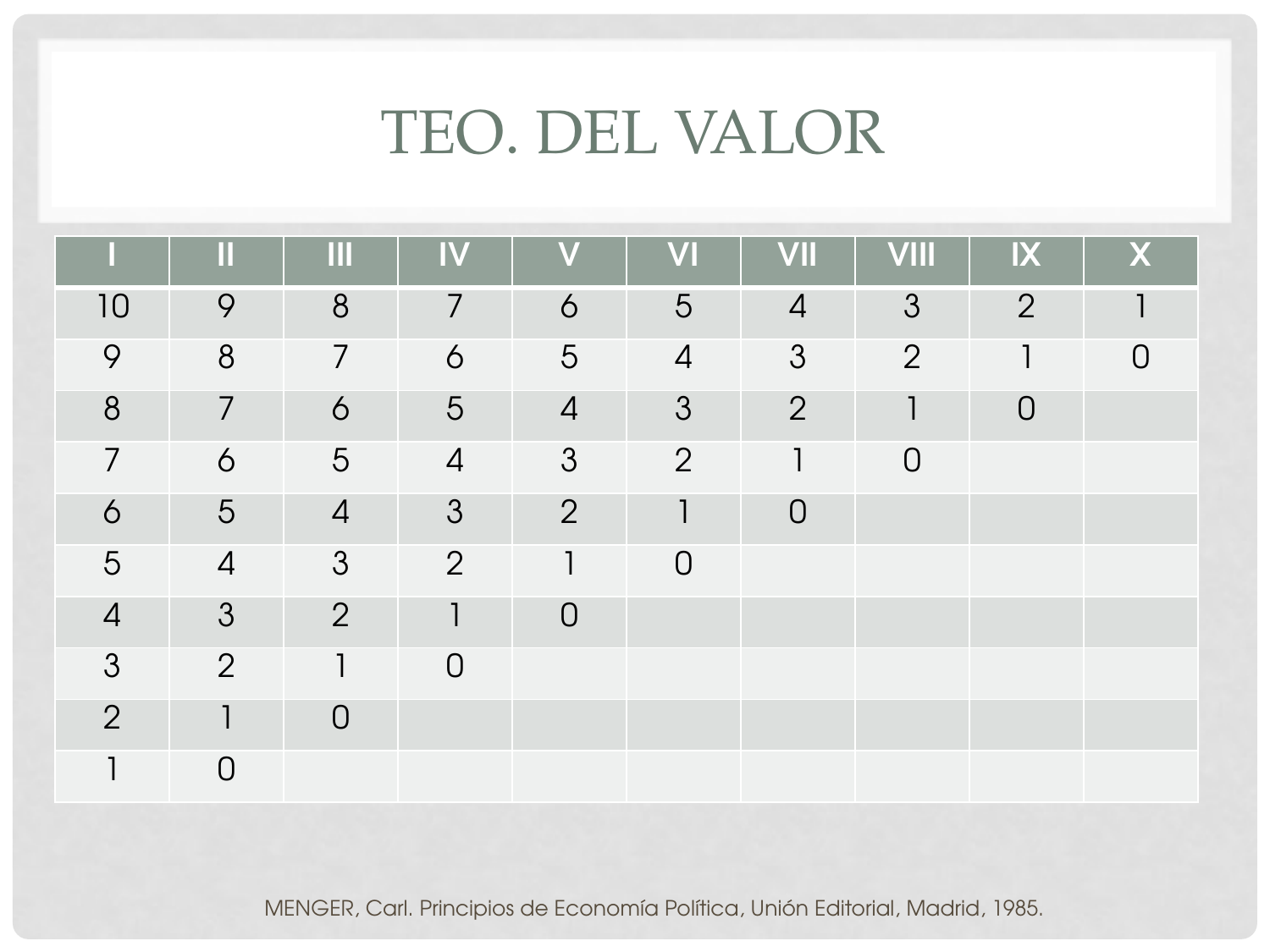

# TEO. DEL VALOR
| I | II | III | IV | V | VI | VII | VIII | IX | X |
| --- | --- | --- | --- | --- | --- | --- | --- | --- | --- |
| 10 | 9 | 8 | 7 | 6 | 5 | 4 | 3 | 2 | 1 |
| 9 | 8 | 7 | 6 | 5 | 4 | 3 | 2 | 1 | 0 |
| 8 | 7 | 6 | 5 | 4 | 3 | 2 | 1 | 0 |  |
| 7 | 6 | 5 | 4 | 3 | 2 | 1 | 0 |  |  |
| 6 | 5 | 4 | 3 | 2 | 1 | 0 |  |  |  |
| 5 | 4 | 3 | 2 | 1 | 0 |  |  |  |  |
| 4 | 3 | 2 | 1 | 0 |  |  |  |  |  |
| 3 | 2 | 1 | 0 |  |  |  |  |  |  |
| 2 | 1 | 0 |  |  |  |  |  |  |  |
| 1 | 0 |  |  |  |  |  |  |  |  |
MENGER, Carl. Principios de Economía Política, Unión Editorial, Madrid, 1985.